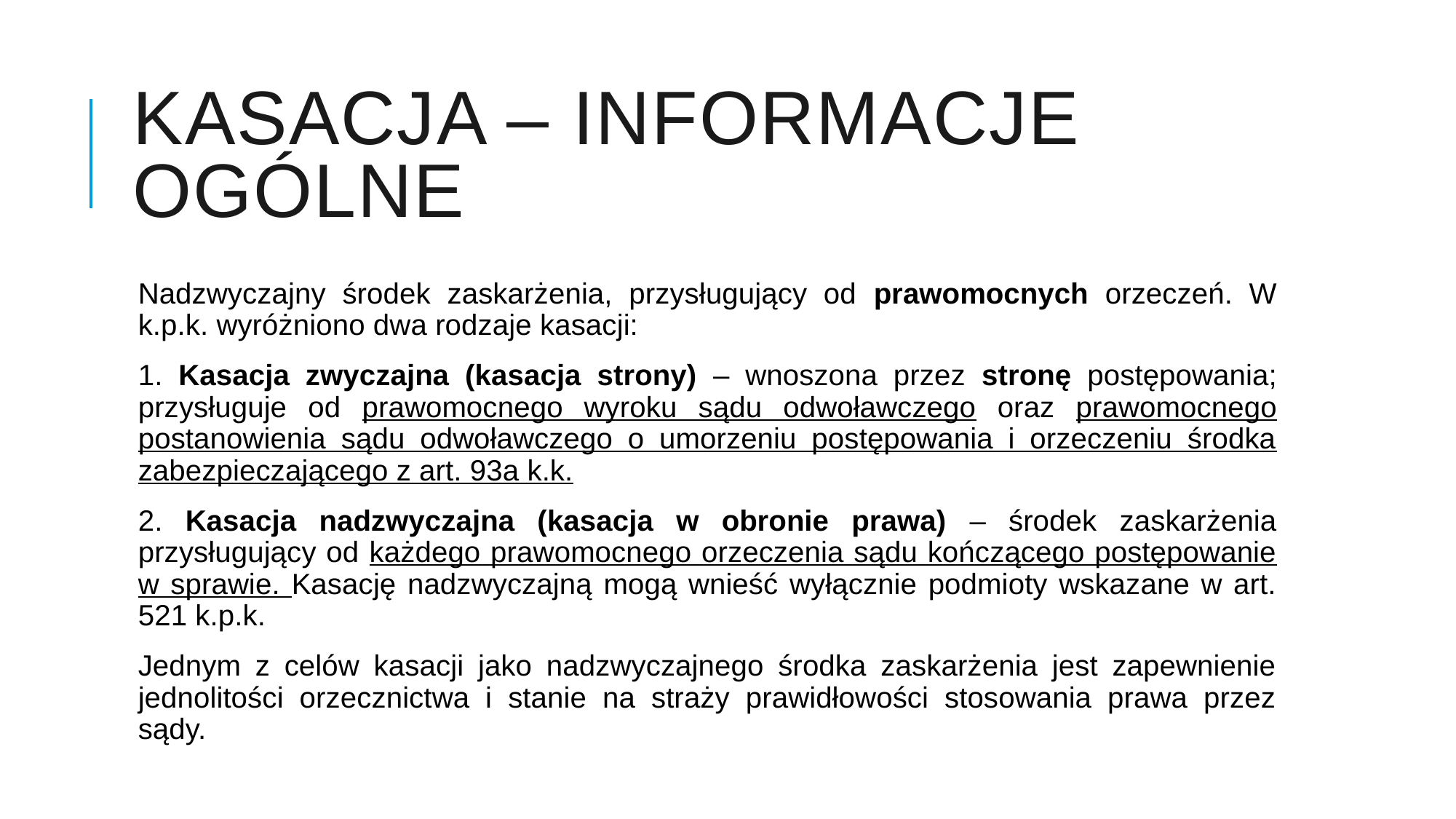

# Kasacja – informacje ogólne
Nadzwyczajny środek zaskarżenia, przysługujący od prawomocnych orzeczeń. W k.p.k. wyróżniono dwa rodzaje kasacji:
1. Kasacja zwyczajna (kasacja strony) – wnoszona przez stronę postępowania; przysługuje od prawomocnego wyroku sądu odwoławczego oraz prawomocnego postanowienia sądu odwoławczego o umorzeniu postępowania i orzeczeniu środka zabezpieczającego z art. 93a k.k.
2. Kasacja nadzwyczajna (kasacja w obronie prawa) – środek zaskarżenia przysługujący od każdego prawomocnego orzeczenia sądu kończącego postępowanie w sprawie. Kasację nadzwyczajną mogą wnieść wyłącznie podmioty wskazane w art. 521 k.p.k.
Jednym z celów kasacji jako nadzwyczajnego środka zaskarżenia jest zapewnienie jednolitości orzecznictwa i stanie na straży prawidłowości stosowania prawa przez sądy.